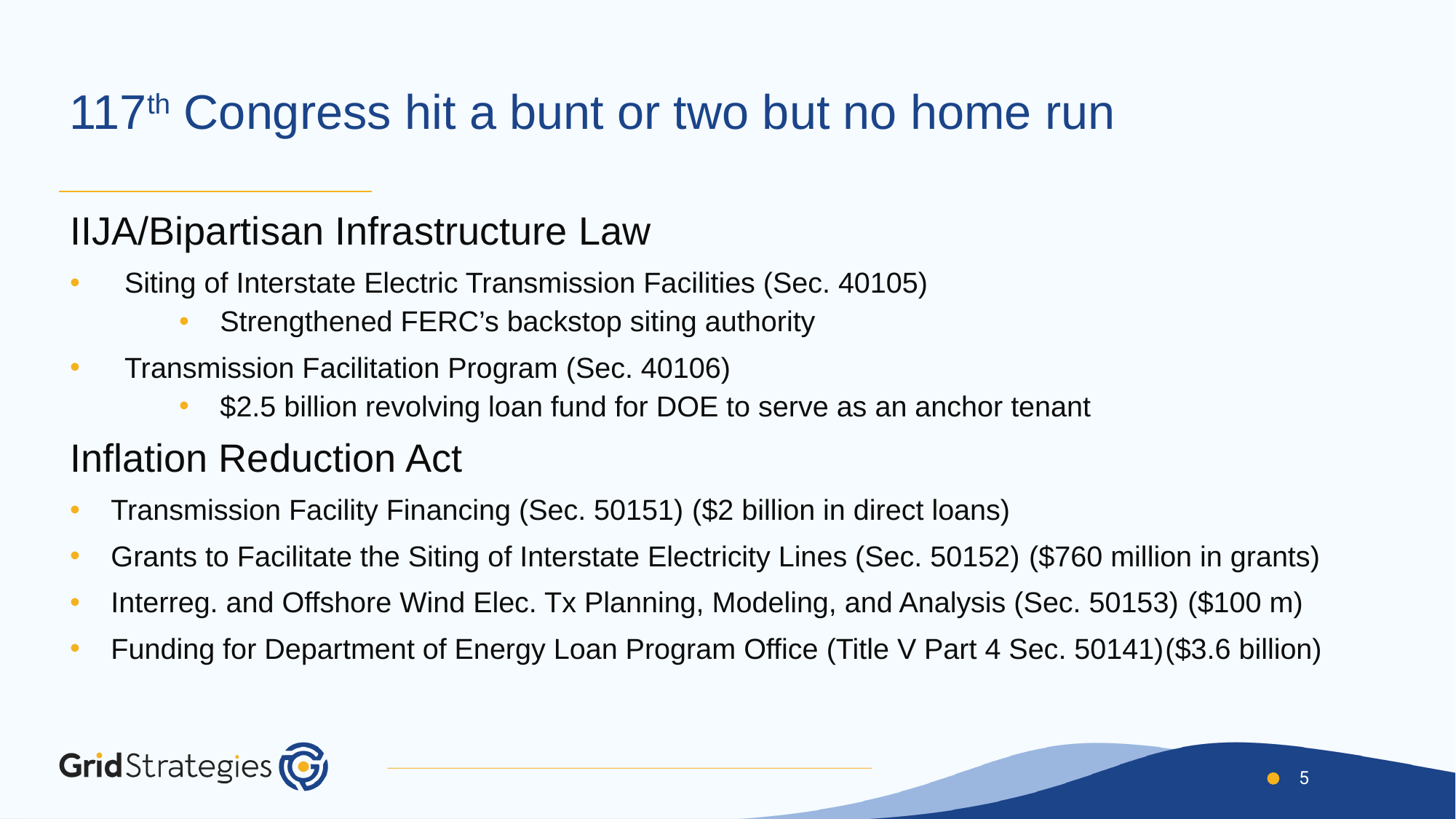

# 117th Congress hit a bunt or two but no home run
IIJA/Bipartisan Infrastructure Law
Siting of Interstate Electric Transmission Facilities (Sec. 40105)
Strengthened FERC’s backstop siting authority ​
Transmission Facilitation Program (Sec. 40106)
$2.5 billion revolving loan fund for DOE to serve as an anchor tenant
Inflation Reduction Act
Transmission Facility Financing (Sec. 50151)​ ($2 billion in direct loans)
Grants to Facilitate the Siting of Interstate Electricity Lines (Sec. 50152)​ ($760 million in grants)
Interreg. and Offshore Wind Elec. Tx Planning, Modeling, and Analysis (Sec. 50153)​ ($100 m)
Funding for Department of Energy Loan Program Office (Title V Part 4 Sec. 50141)​​($3.6 billion)

5